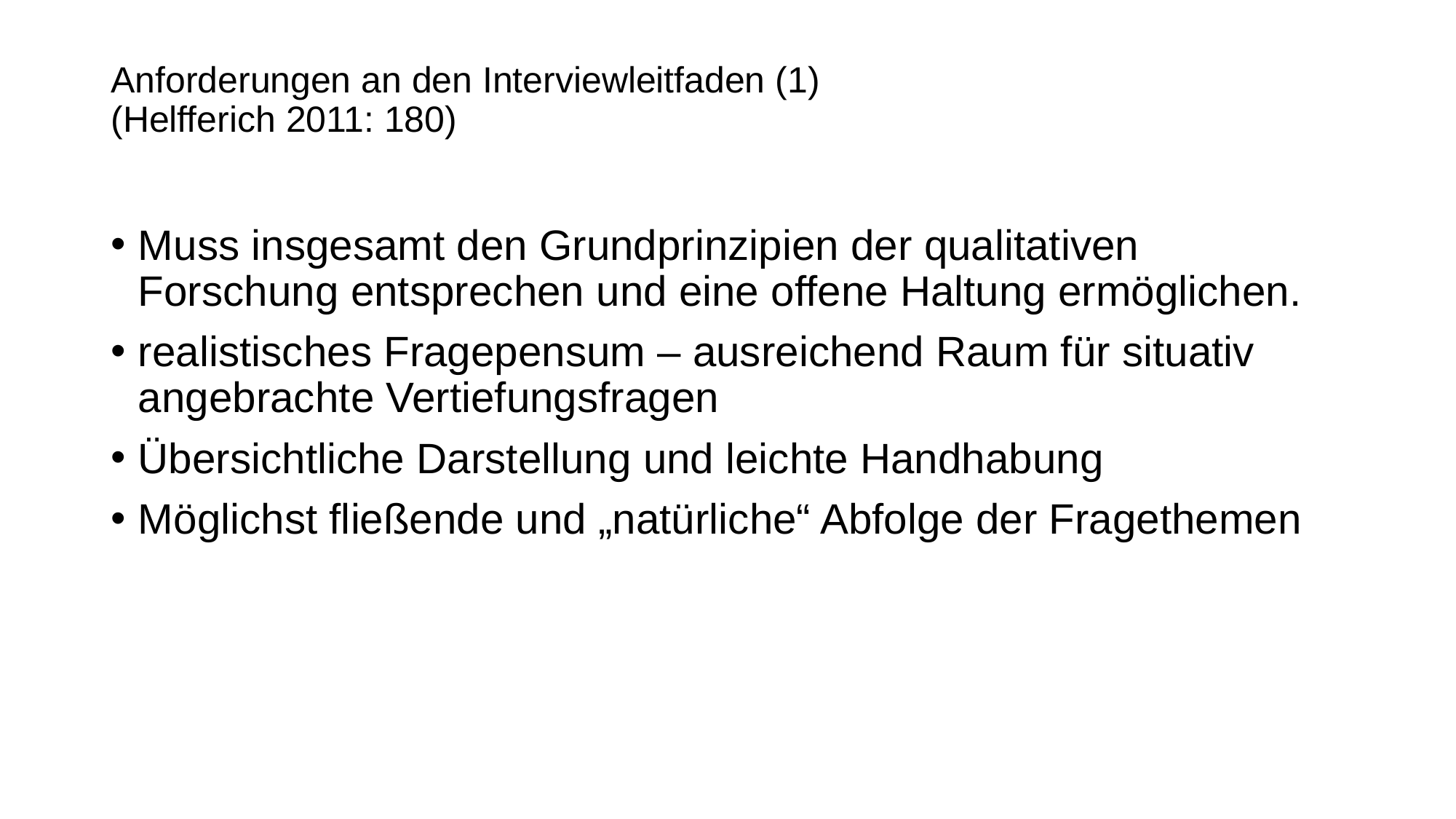

# Anforderungen an den Interviewleitfaden (1) (Helfferich 2011: 180)
Muss insgesamt den Grundprinzipien der qualitativen Forschung entsprechen und eine offene Haltung ermöglichen.
realistisches Fragepensum – ausreichend Raum für situativ angebrachte Vertiefungsfragen
Übersichtliche Darstellung und leichte Handhabung
Möglichst fließende und „natürliche“ Abfolge der Fragethemen